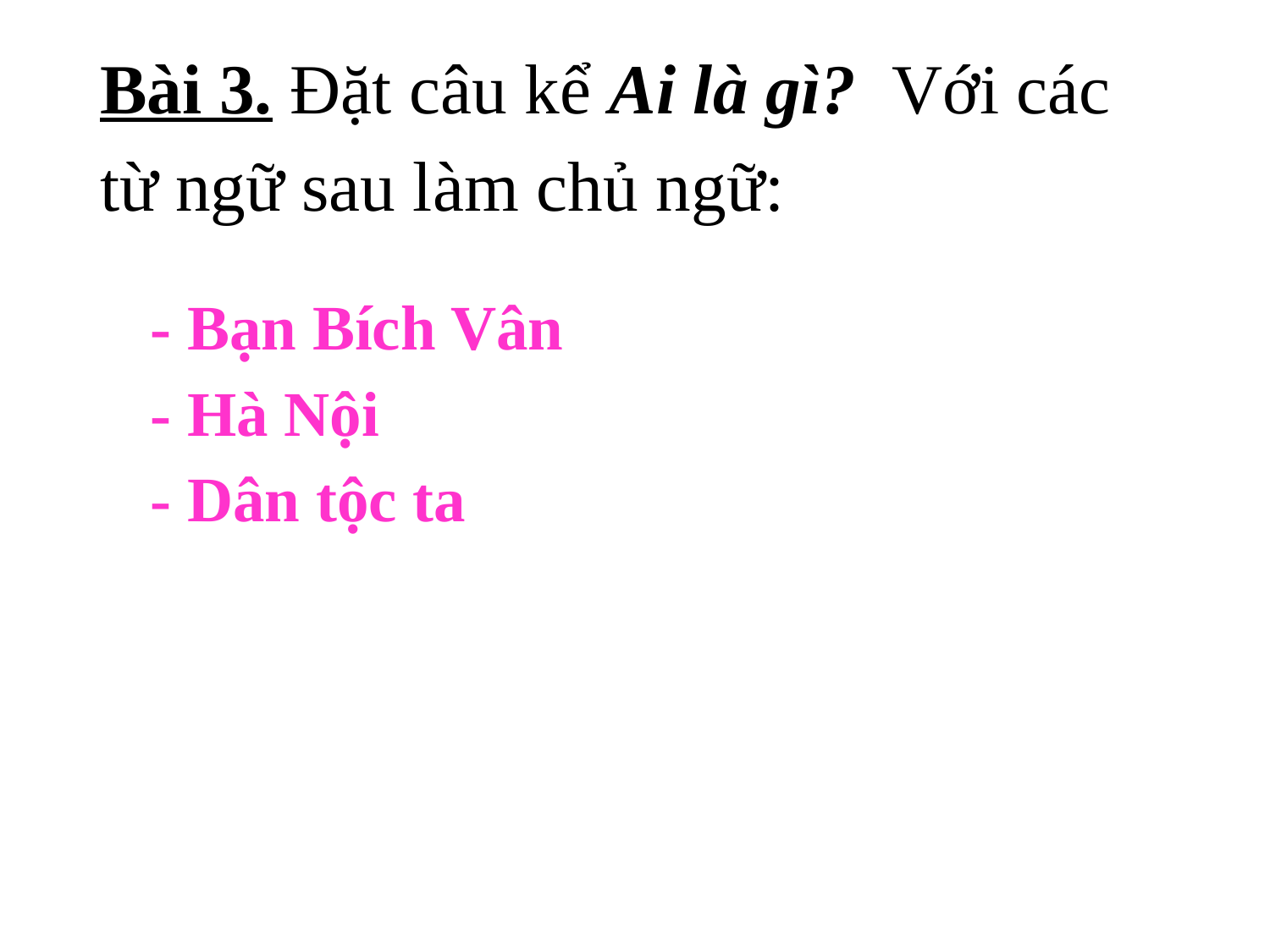

# Bài 3. Đặt câu kể Ai là gì?  Với các từ ngữ sau làm chủ ngữ:
- Bạn Bích Vân
- Hà Nội
- Dân tộc ta
|  |
| --- |